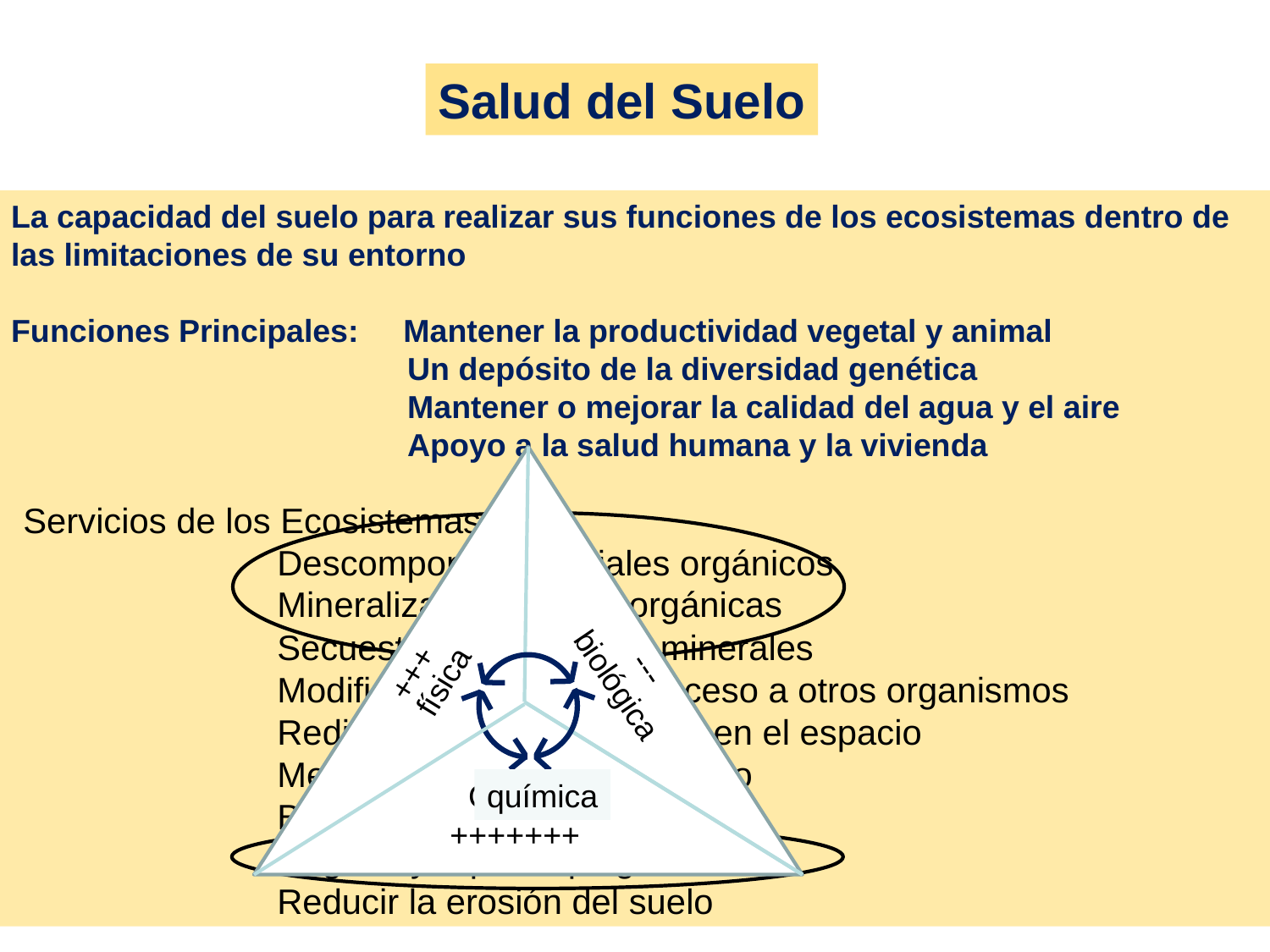

Salud del Suelo
La capacidad del suelo para realizar sus funciones de los ecosistemas dentro de las limitaciones de su entorno

Funciones Principales:     Mantener la productividad vegetal y animal
		                Un depósito de la diversidad genética
	  	                Mantener o mejorar la calidad del agua y el aire
	 	                Apoyo a la salud humana y la vivienda

Physical
física
biológica
Chemical
+++++++
---
+++

química
Servicios de los Ecosistemas:
		Descomponer materiales orgánicos
		Mineralizar moléculas orgánicas
		Secuestrar y redistribuir minerales
		Modificar sustrato para acceso a otros organismos
		Redistribuir los organismos en el espacio
		Mejorar la estructura del suelo
		Biodegradarse toxinas
		Regular y reprimir plagas
		Reducir la erosión del suelo